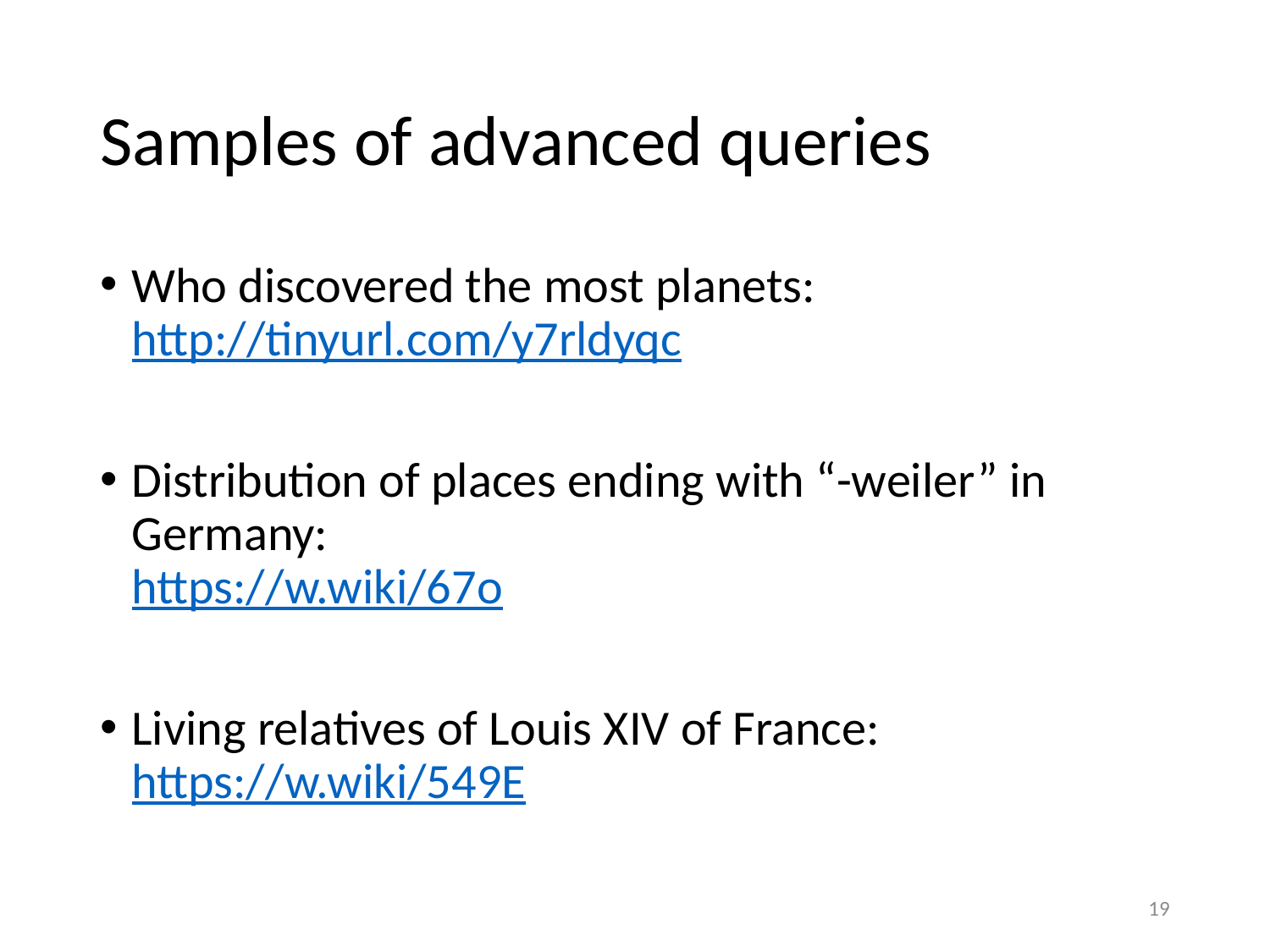

# Samples of advanced queries
Who discovered the most planets:
http://tinyurl.com/y7rldyqc

Distribution of places ending with “-weiler” in Germany:
https://w.wiki/67o

Living relatives of Louis XIV of France:
https://w.wiki/549E

19